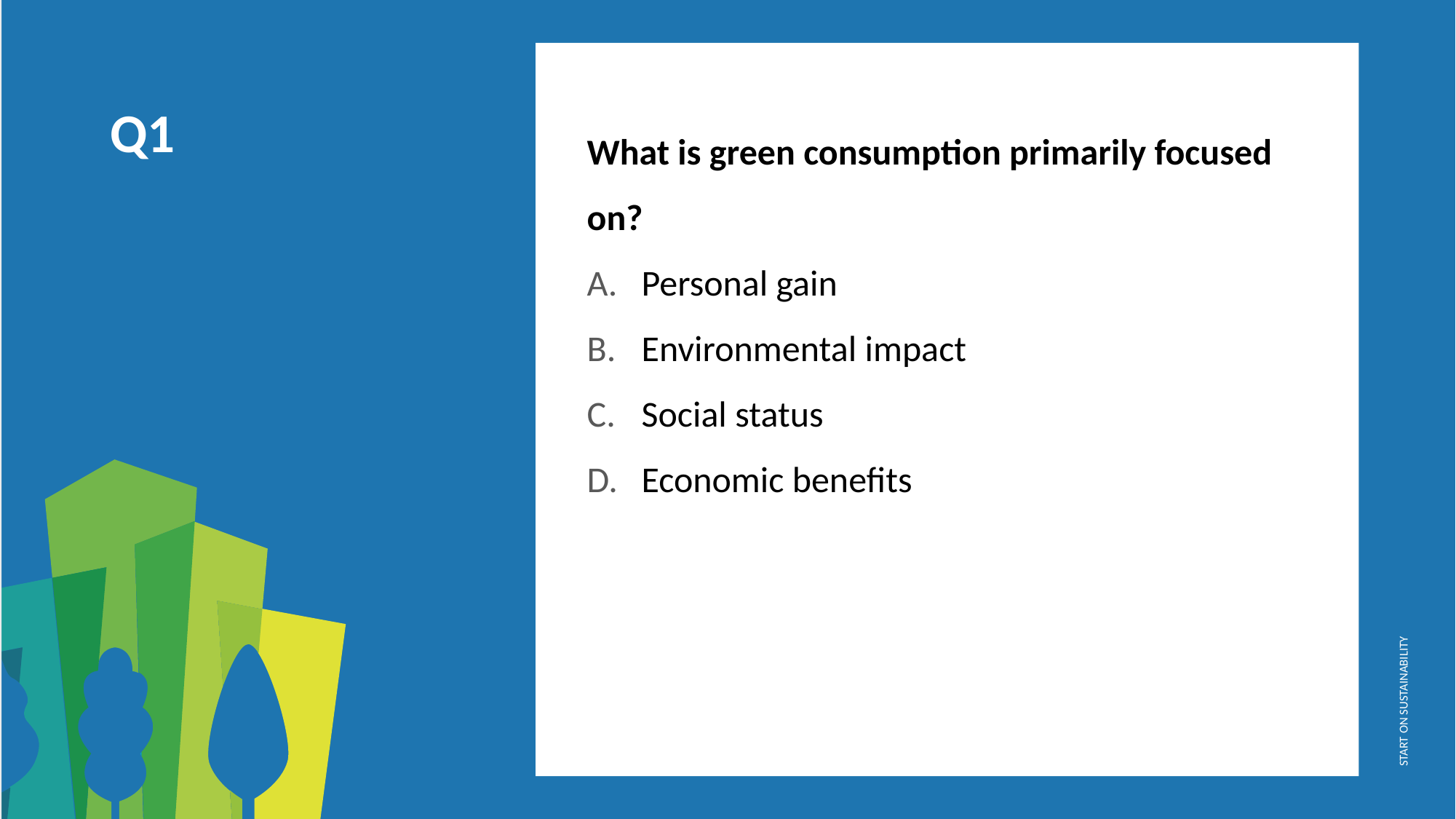

Q1
What is green consumption primarily focused on?
Personal gain
Environmental impact
Social status
Economic benefits